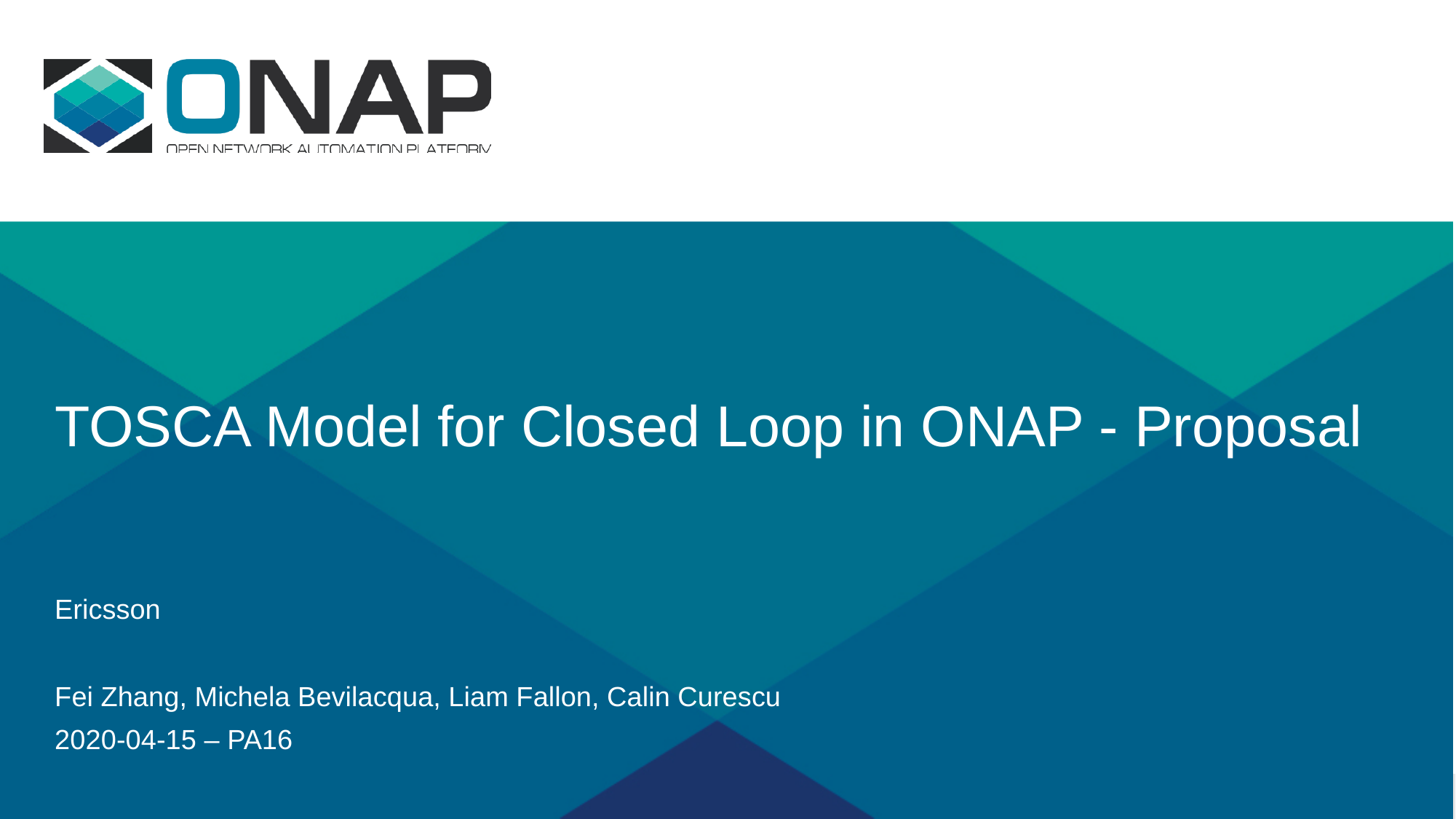

# TOSCA Model for Closed Loop in ONAP - Proposal

Ericsson

Fei Zhang, Michela Bevilacqua, Liam Fallon, Calin Curescu
2020-04-15 – PA16